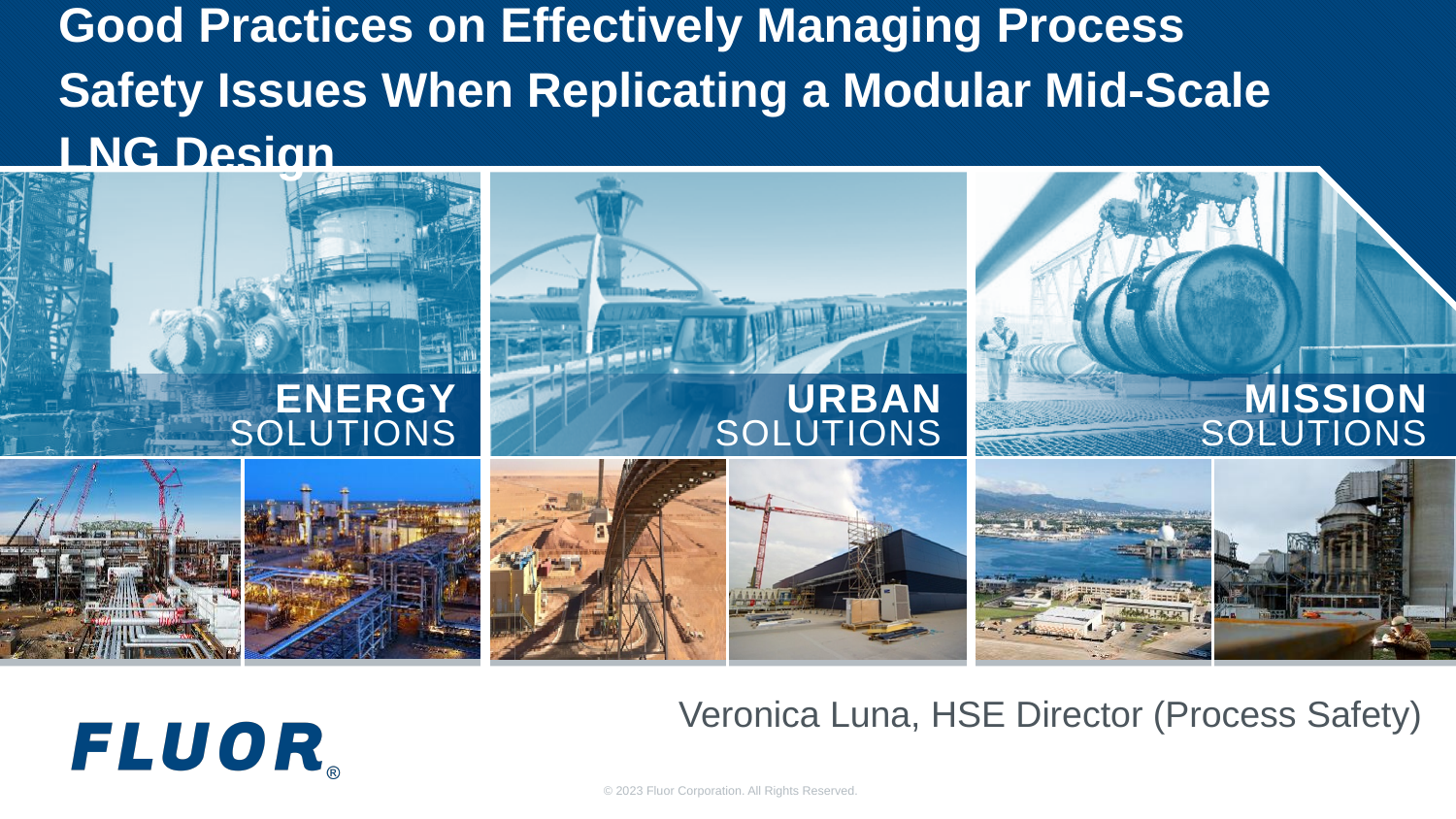

# Good Practices on Effectively Managing Process Safety Issues When Replicating a Modular Mid-Scale LNG Design
Veronica Luna, HSE Director (Process Safety)